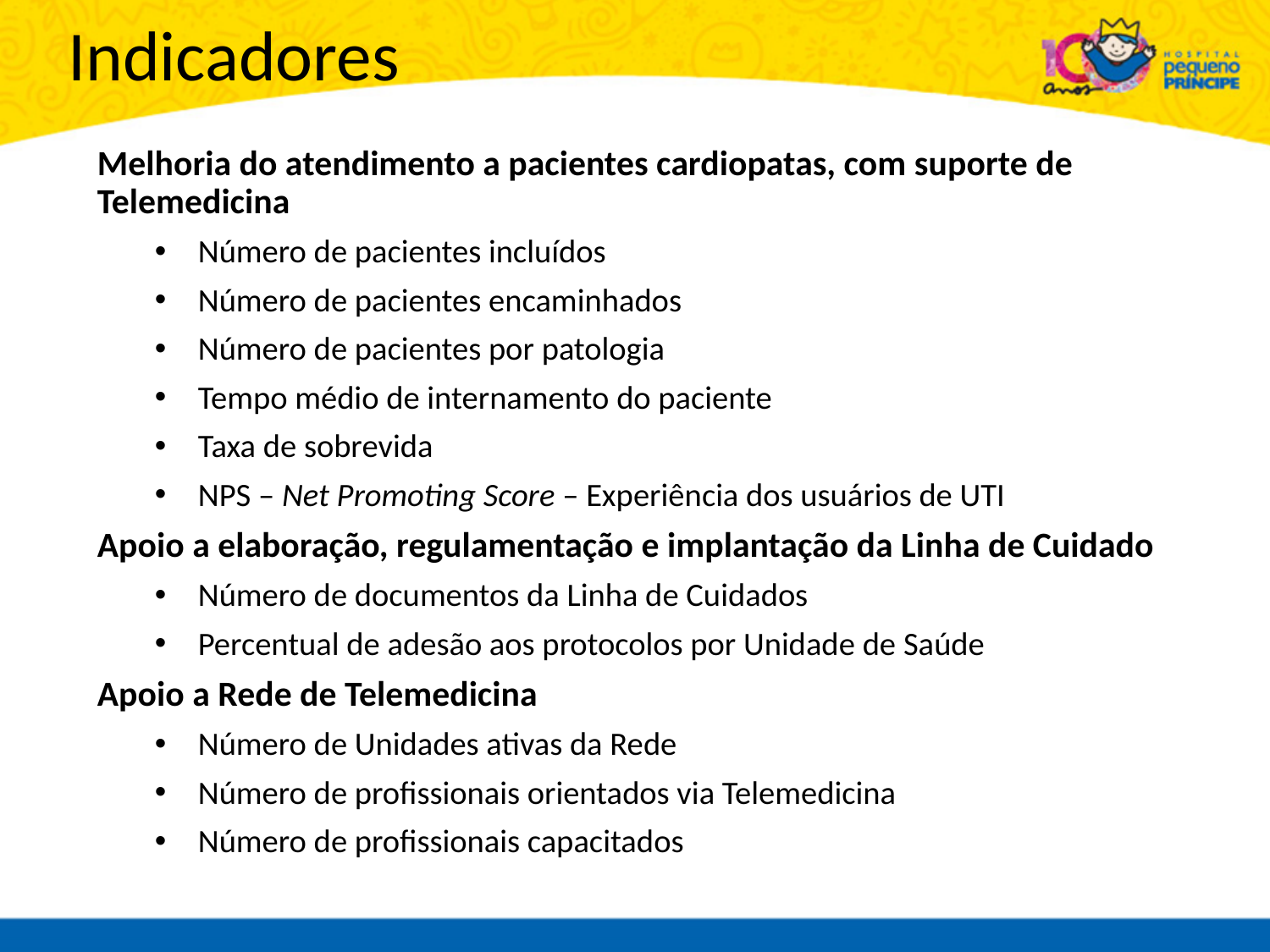

Indicadores
Melhoria do atendimento a pacientes cardiopatas, com suporte de Telemedicina
Número de pacientes incluídos
Número de pacientes encaminhados
Número de pacientes por patologia
Tempo médio de internamento do paciente
Taxa de sobrevida
NPS – Net Promoting Score – Experiência dos usuários de UTI
Apoio a elaboração, regulamentação e implantação da Linha de Cuidado
Número de documentos da Linha de Cuidados
Percentual de adesão aos protocolos por Unidade de Saúde
Apoio a Rede de Telemedicina
Número de Unidades ativas da Rede
Número de profissionais orientados via Telemedicina
Número de profissionais capacitados